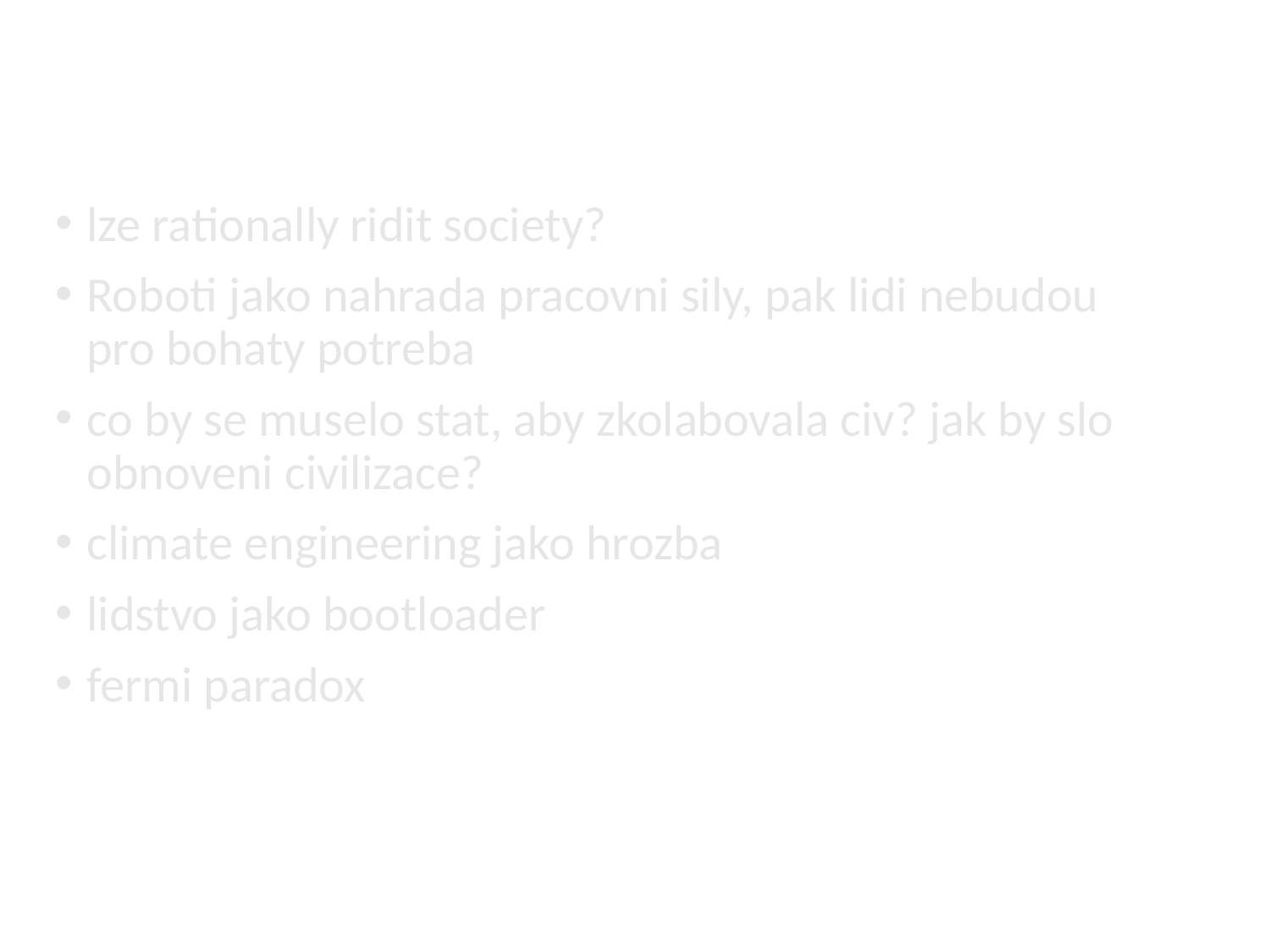

lze rationally ridit society?
Roboti jako nahrada pracovni sily, pak lidi nebudou pro bohaty potreba
co by se muselo stat, aby zkolabovala civ? jak by slo obnoveni civilizace?
climate engineering jako hrozba
lidstvo jako bootloader
fermi paradox